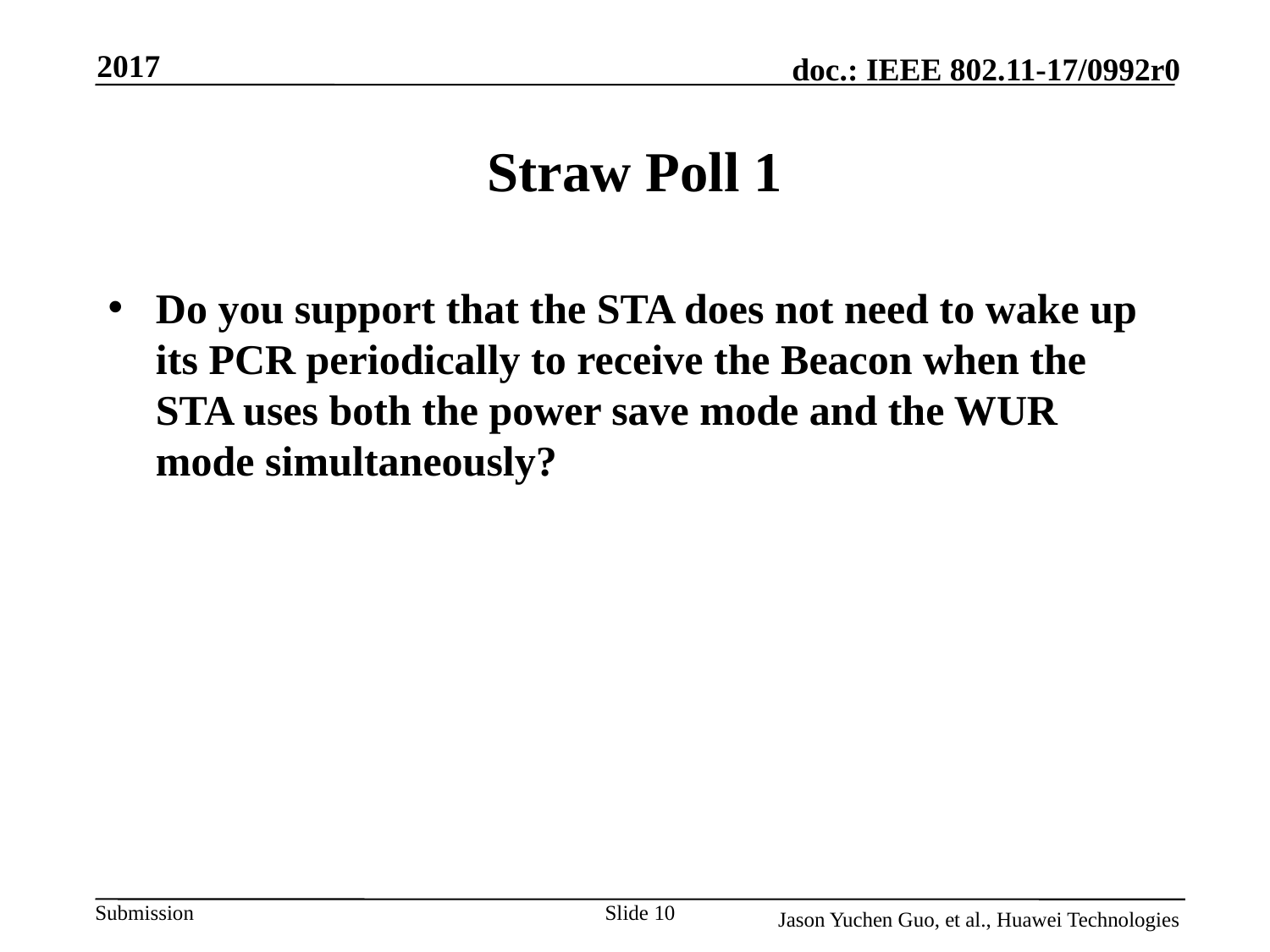

2017
# Straw Poll 1
Do you support that the STA does not need to wake up its PCR periodically to receive the Beacon when the STA uses both the power save mode and the WUR mode simultaneously?

Slide 10